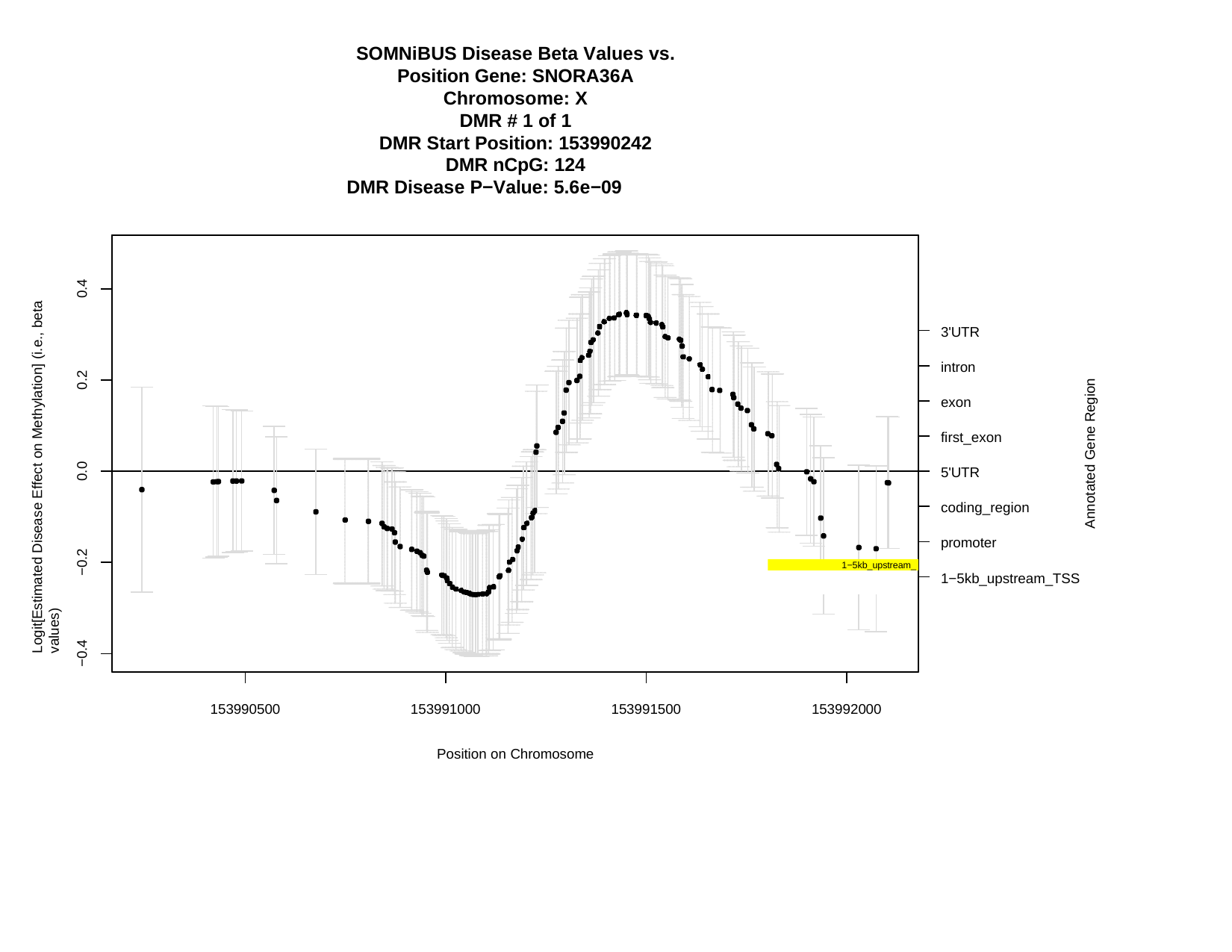

SOMNiBUS Disease Beta Values vs. Position Gene: SNORA36A
Chromosome: X DMR # 1 of 1
DMR Start Position: 153990242 DMR nCpG: 124
DMR Disease P−Value: 5.6e−09

Logit[Estimated Disease Effect on Methylation] (i.e., beta values)
0.4

3'UTR
intron exon first_exon 5'UTR
coding_region promoter

0.2

Annotated Gene Region

0.0

−0.2

1−5kb_upstream_

1−5kb_upstream_TSS

−0.4

153990500
153991000
153991500
153992000
Position on Chromosome